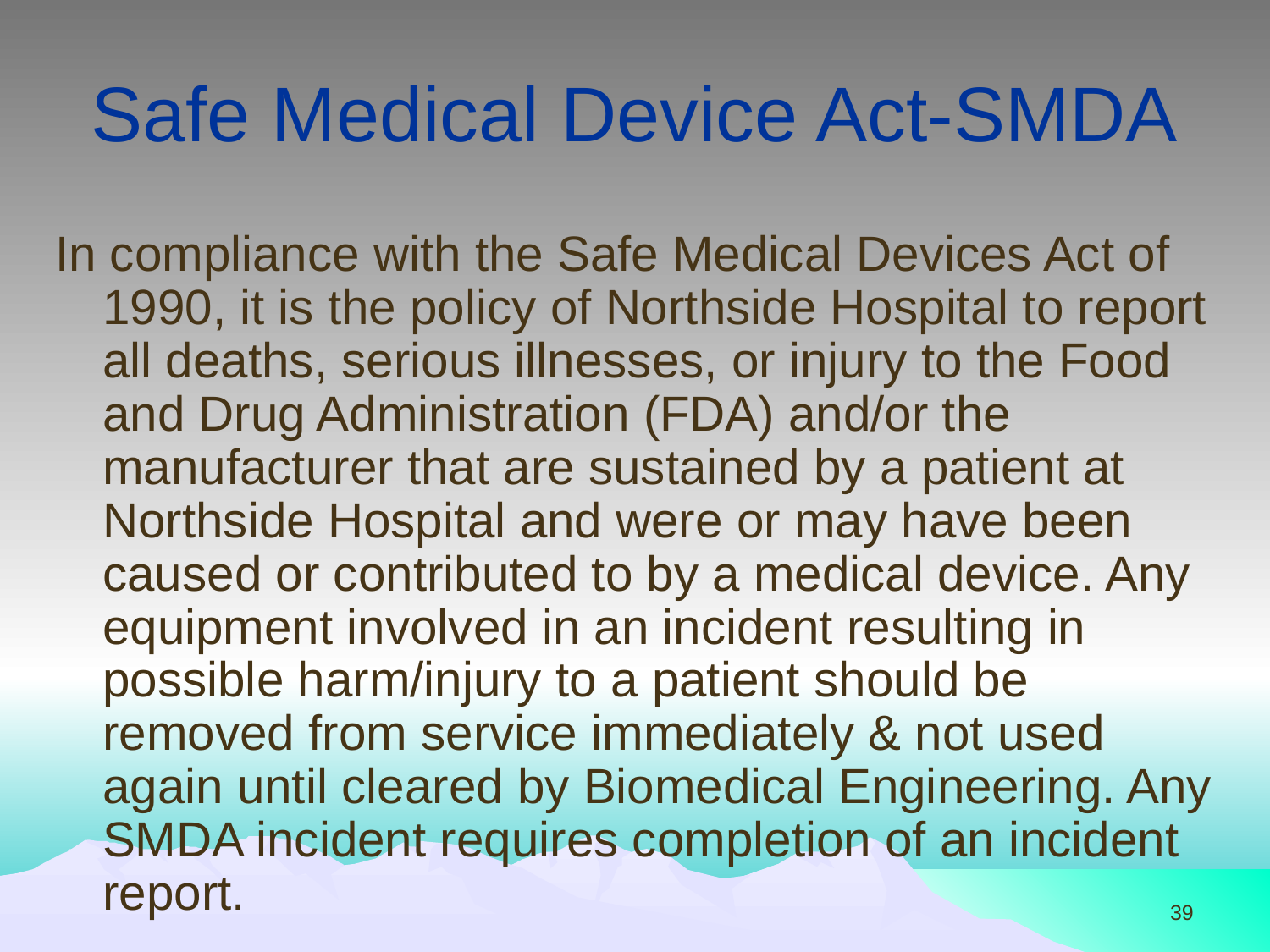

# Safe Medical Device Act-SMDA
In compliance with the Safe Medical Devices Act of 1990, it is the policy of Northside Hospital to report all deaths, serious illnesses, or injury to the Food and Drug Administration (FDA) and/or the manufacturer that are sustained by a patient at Northside Hospital and were or may have been caused or contributed to by a medical device. Any equipment involved in an incident resulting in possible harm/injury to a patient should be removed from service immediately & not used again until cleared by Biomedical Engineering. Any SMDA incident requires completion of an incident report.
39